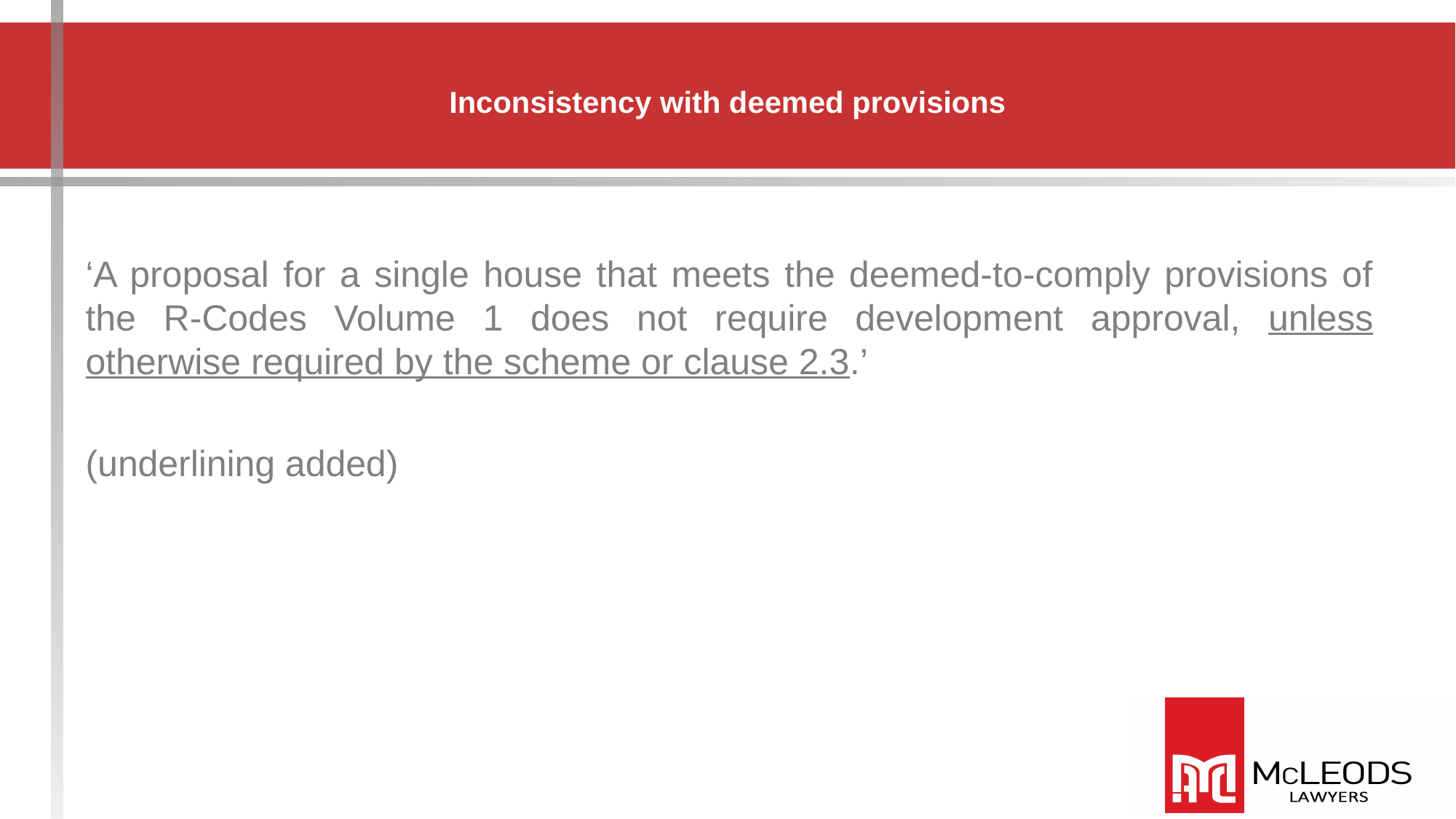

# Inconsistency with deemed provisions

‘A proposal for a single house that meets the deemed-to-comply provisions of the R-Codes Volume 1 does not require development approval, unless otherwise required by the scheme or clause 2.3.’

(underlining added)